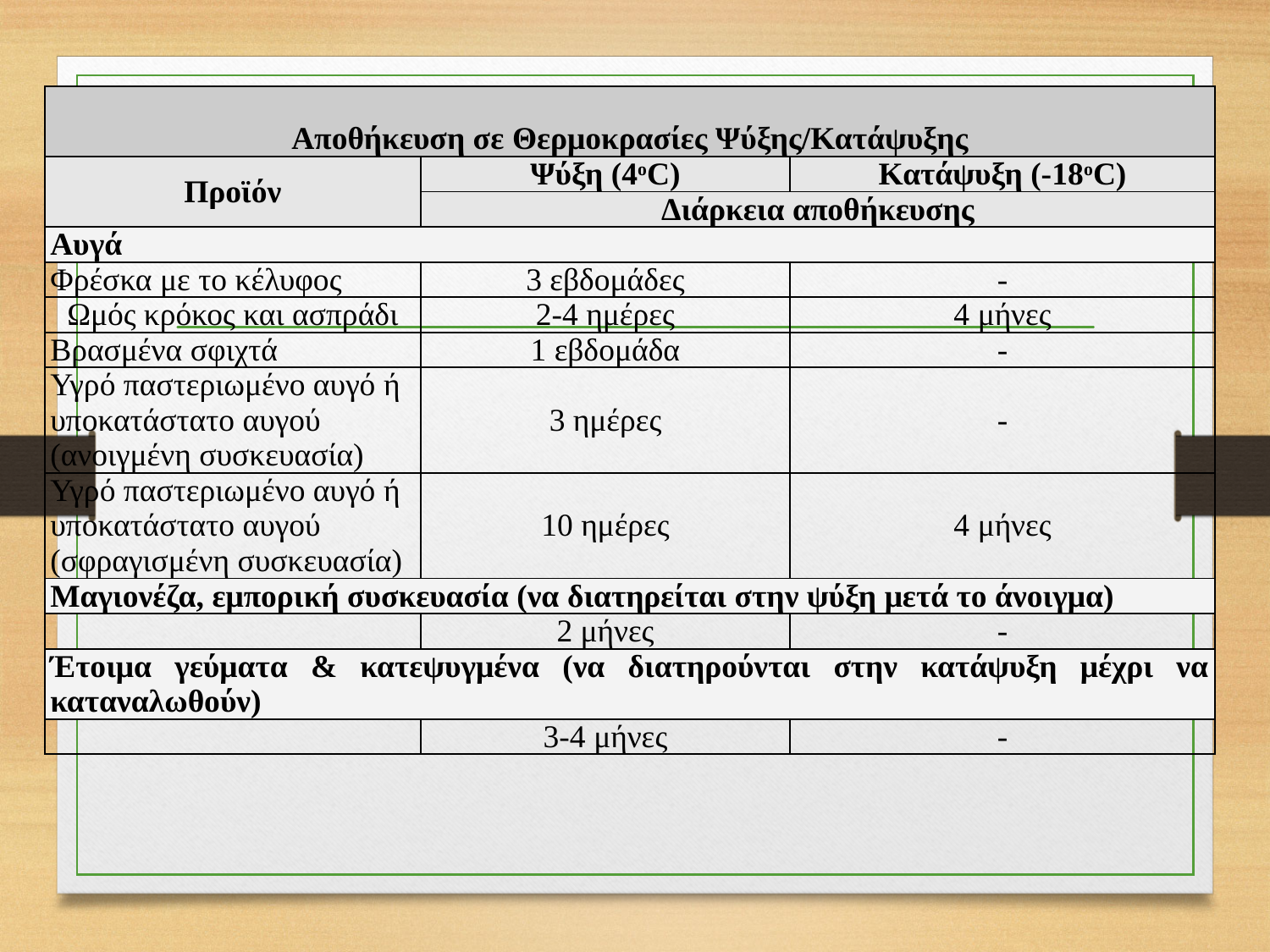

| Αποθήκευση σε Θερμοκρασίες Ψύξης/Κατάψυξης |  |  |
| --- | --- | --- |
| Προϊόν | Ψύξη (4οC) | Κατάψυξη (-18οC) |
|  | Διάρκεια αποθήκευσης |  |
| Αυγά |  |  |
| Φρέσκα με το κέλυφος | 3 εβδομάδες | - |
| Ωμός κρόκος και ασπράδι | 2-4 ημέρες | 4 μήνες |
| Βρασμένα σφιχτά | 1 εβδομάδα | - |
| Υγρό παστεριωμένο αυγό ή υποκατάστατο αυγού (ανοιγμένη συσκευασία) | 3 ημέρες | - |
| Υγρό παστεριωμένο αυγό ή υποκατάστατο αυγού (σφραγισμένη συσκευασία) | 10 ημέρες | 4 μήνες |
| Μαγιονέζα, εμπορική συσκευασία (να διατηρείται στην ψύξη μετά το άνοιγμα) |  |  |
|  | 2 μήνες | - |
| Έτοιμα γεύματα & κατεψυγμένα (να διατηρούνται στην κατάψυξη μέχρι να καταναλωθούν) |  |  |
|  | 3-4 μήνες | - |